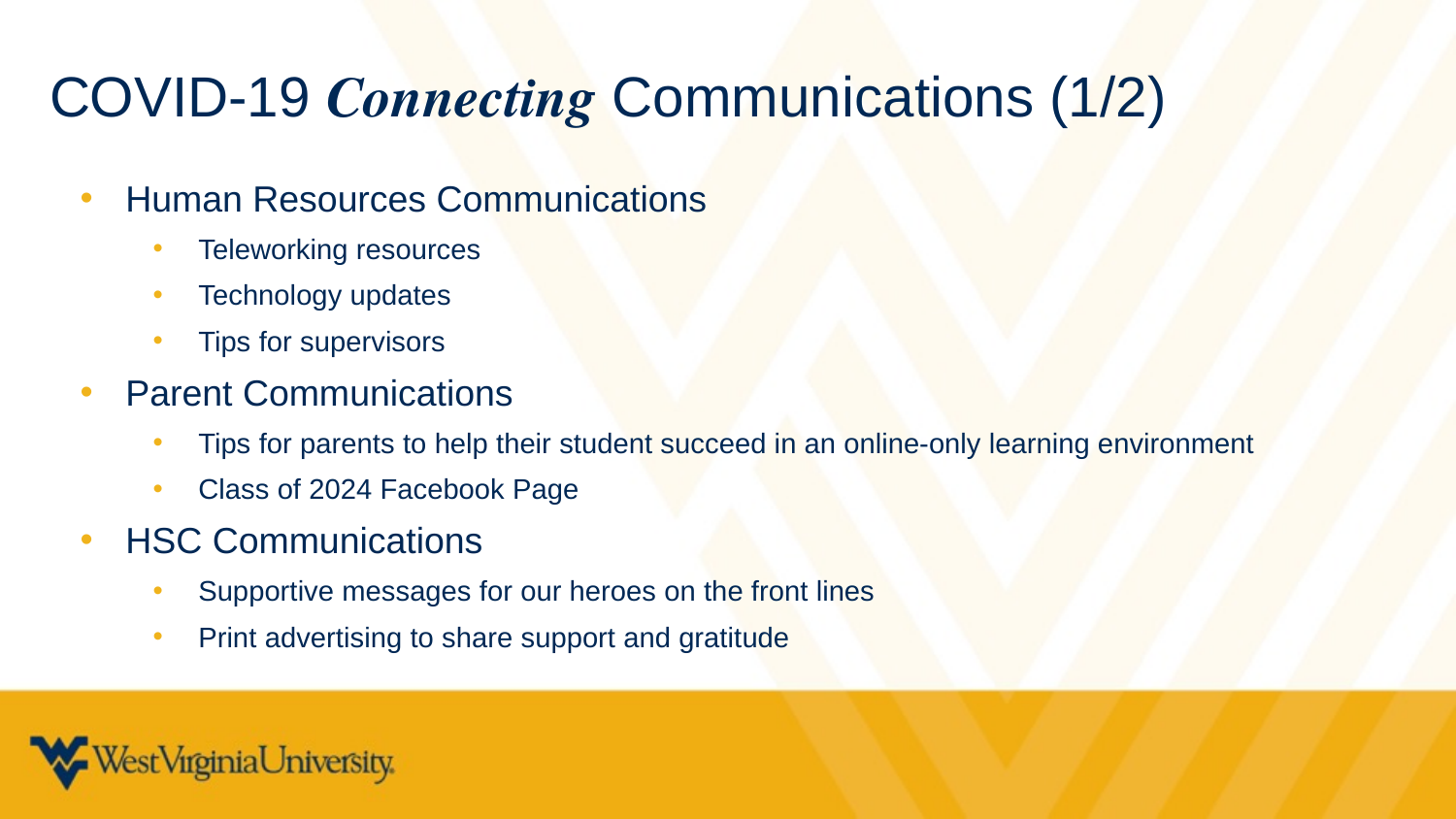

COVID-19 Connecting Communications (1/2)
Human Resources Communications
Teleworking resources
Technology updates
Tips for supervisors
Parent Communications
Tips for parents to help their student succeed in an online-only learning environment
Class of 2024 Facebook Page
HSC Communications
Supportive messages for our heroes on the front lines
Print advertising to share support and gratitude